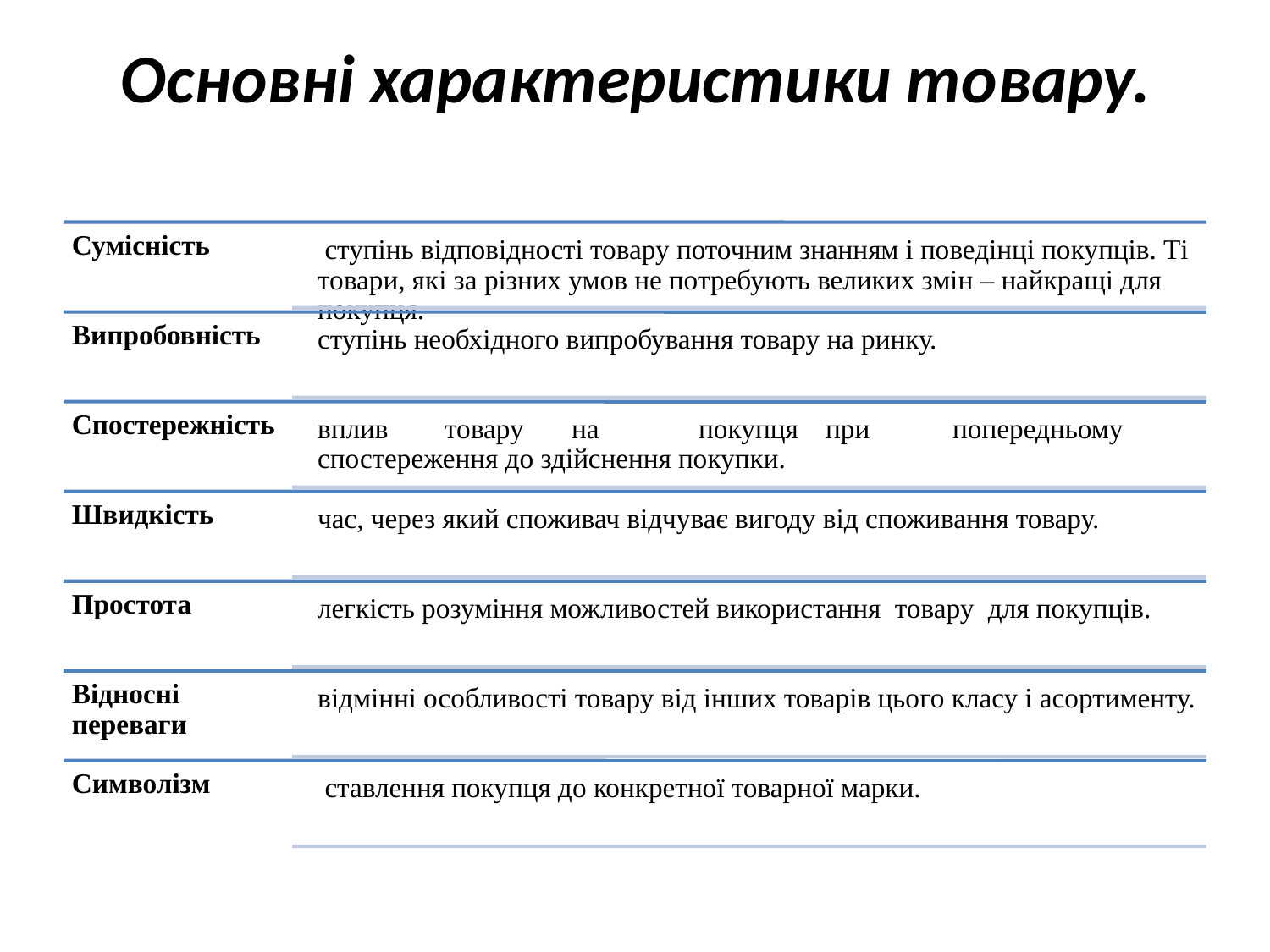

# Основні характеристики товару.
Сумісність
 ступінь відповідності товару поточним знанням і поведінці покупців. Ті товари, які за різних умов не потребують великих змін – найкращі для покупця.
Випробовність
ступінь необхідного випробування товару на ринку.
Спостережність
вплив	товару	на	покупця	при	попередньому спостереження до здійснення покупки.
Швидкість
час, через який споживач відчуває вигоду від споживання товару.
Простота
легкість розуміння можливостей використання  товару  для покупців.
Відносні переваги
відмінні особливості товару від інших товарів цього класу і асортименту.
Символізм
 ставлення покупця до конкретної товарної марки.